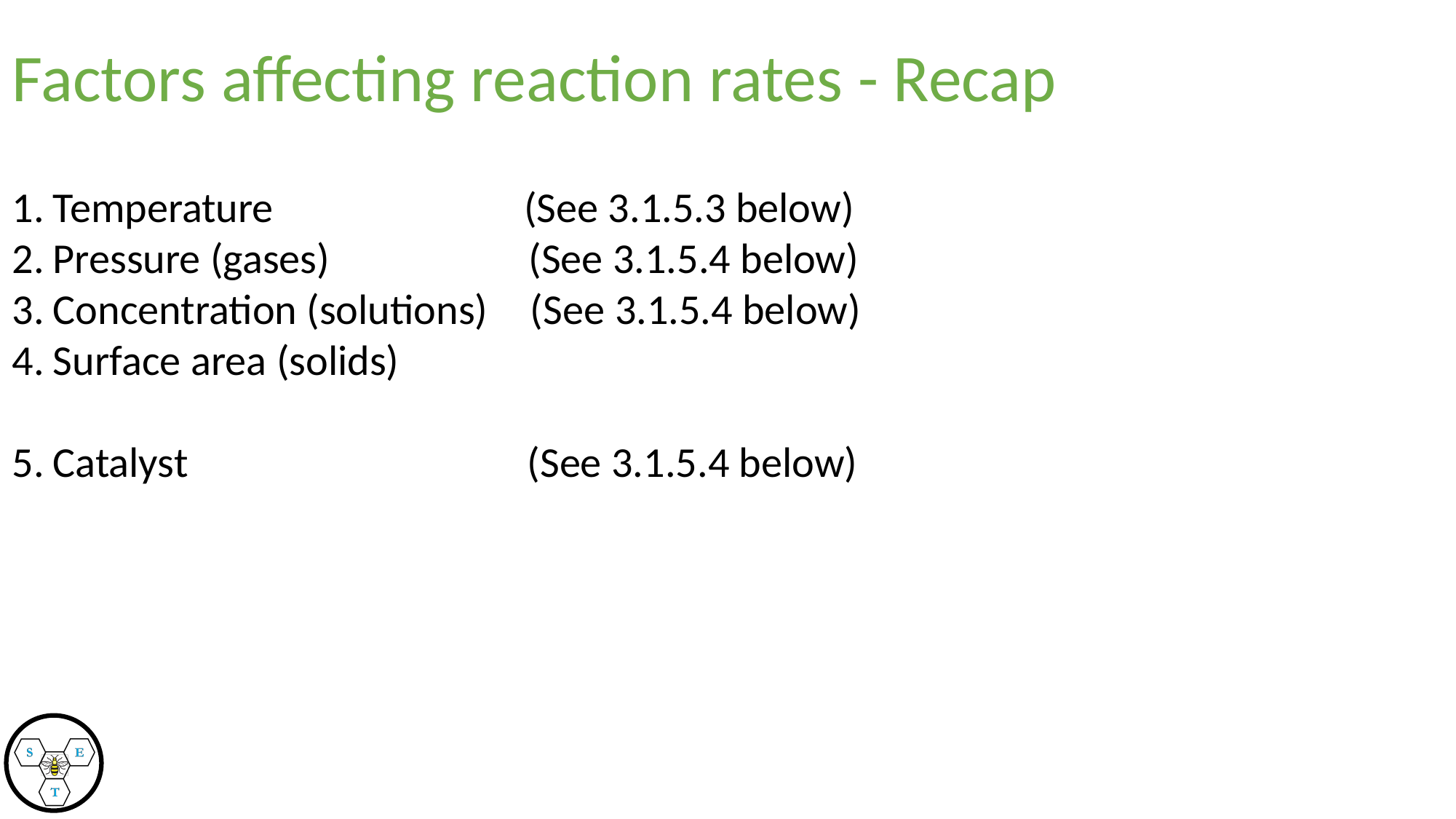

# Factors affecting reaction rates - Recap
Temperature         (See 3.1.5.3 below)
Pressure (gases)       (See 3.1.5.4 below)
Concentration (solutions) (See 3.1.5.4 below)
Surface area (solids)

Catalyst        (See 3.1.5.4 below)